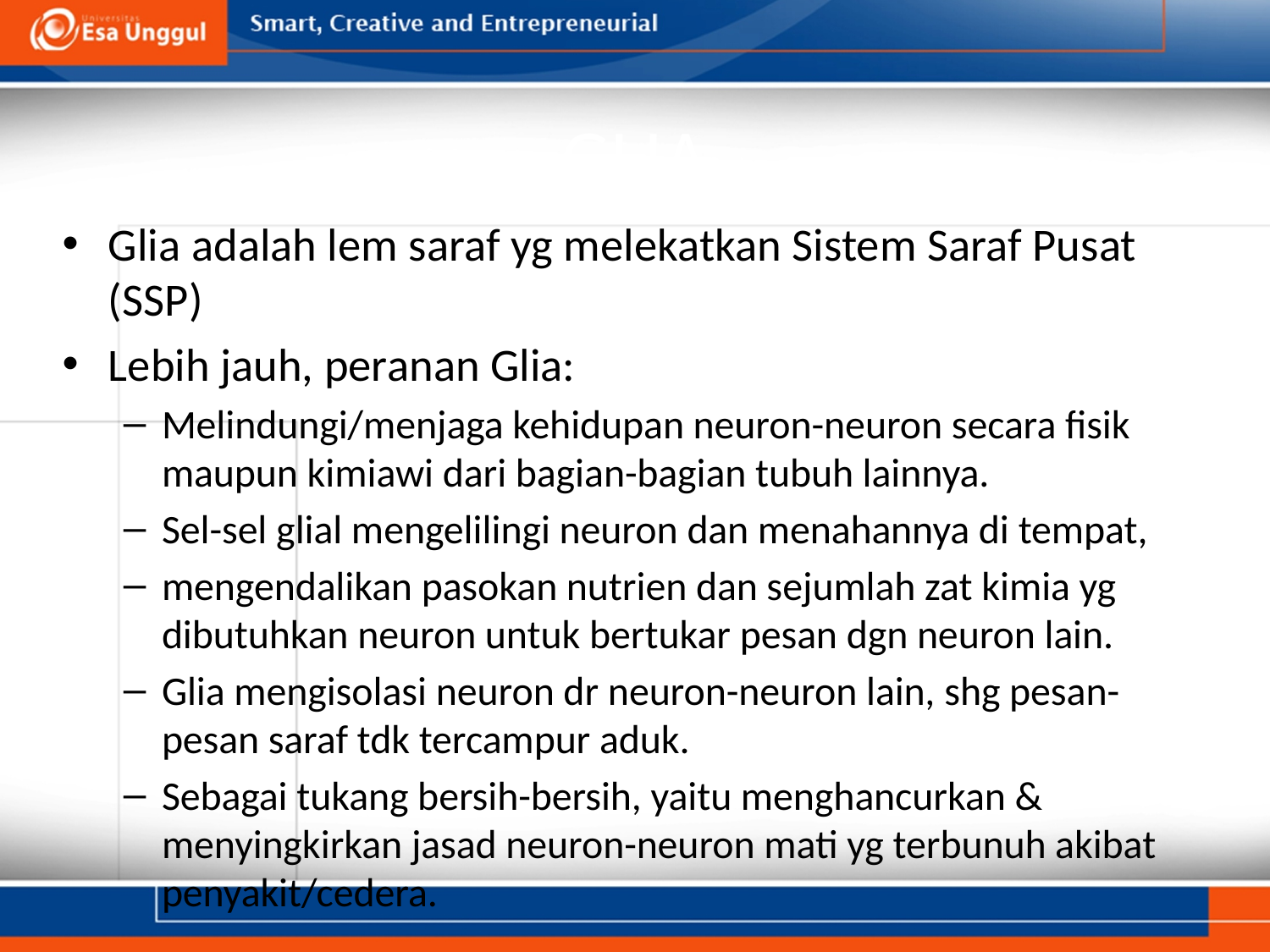

# GLIA
Glia adalah lem saraf yg melekatkan Sistem Saraf Pusat (SSP)
Lebih jauh, peranan Glia:
Melindungi/menjaga kehidupan neuron-neuron secara fisik maupun kimiawi dari bagian-bagian tubuh lainnya.
Sel-sel glial mengelilingi neuron dan menahannya di tempat,
mengendalikan pasokan nutrien dan sejumlah zat kimia yg dibutuhkan neuron untuk bertukar pesan dgn neuron lain.
Glia mengisolasi neuron dr neuron-neuron lain, shg pesan-pesan saraf tdk tercampur aduk.
Sebagai tukang bersih-bersih, yaitu menghancurkan & menyingkirkan jasad neuron-neuron mati yg terbunuh akibat penyakit/cedera.